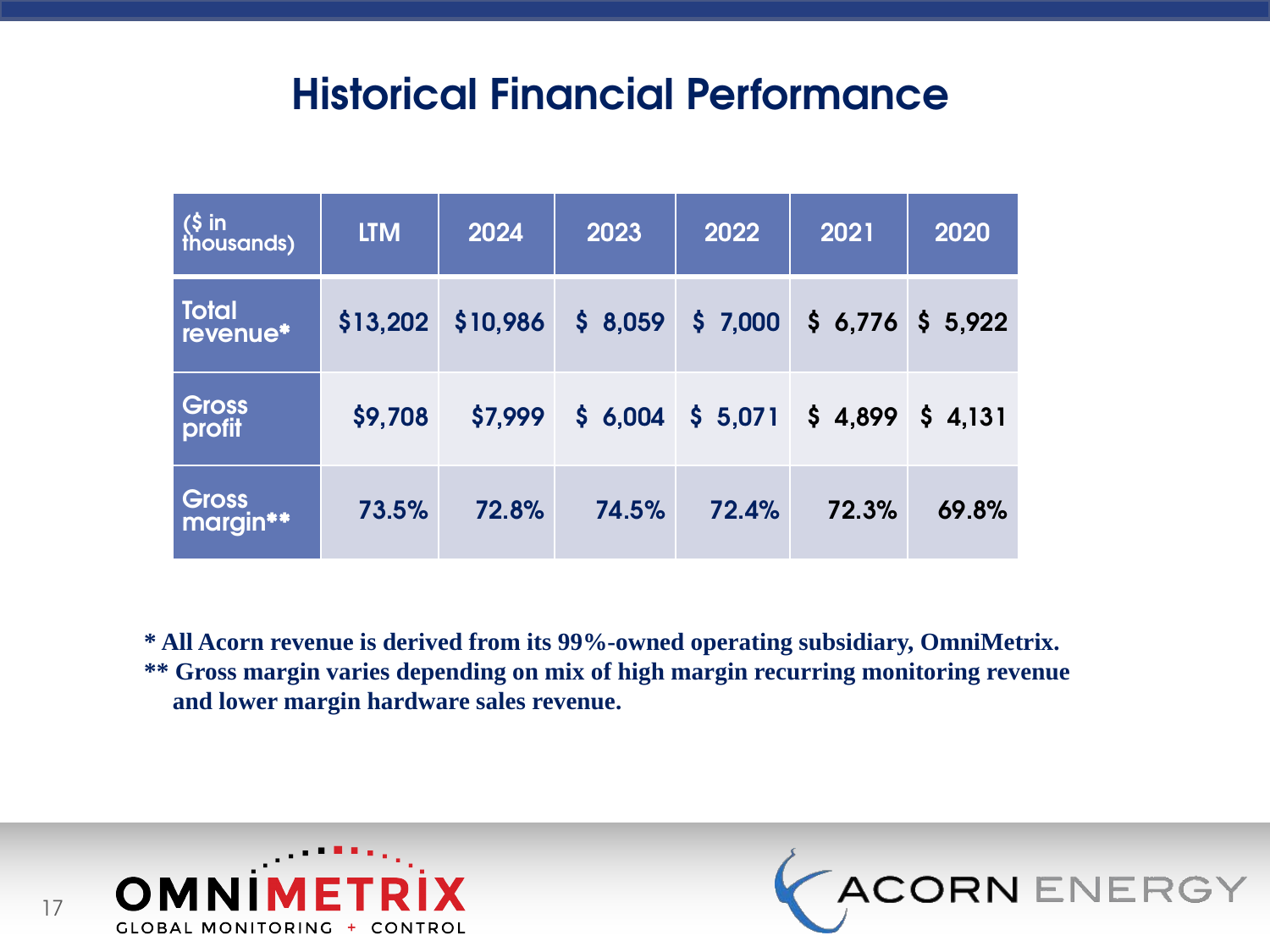

Historical Financial Performance
| ($ in thousands) | LTM | 2024 | 2023 | 2022 | 2021 | 2020 |
| --- | --- | --- | --- | --- | --- | --- |
| Total revenue\* | $13,202 | $10,986 | $ 8,059 | $ 7,000 | $ 6,776 | $ 5,922 |
| Gross profit | $9,708 | $7,999 | $ 6,004 | $ 5,071 | $ 4,899 | $ 4,131 |
| Gross margin\*\* | 73.5% | 72.8% | 74.5% | 72.4% | 72.3% | 69.8% |
* All Acorn revenue is derived from its 99%-owned operating subsidiary, OmniMetrix.
** Gross margin varies depending on mix of high margin recurring monitoring revenue
               and lower margin hardware sales revenue.
17